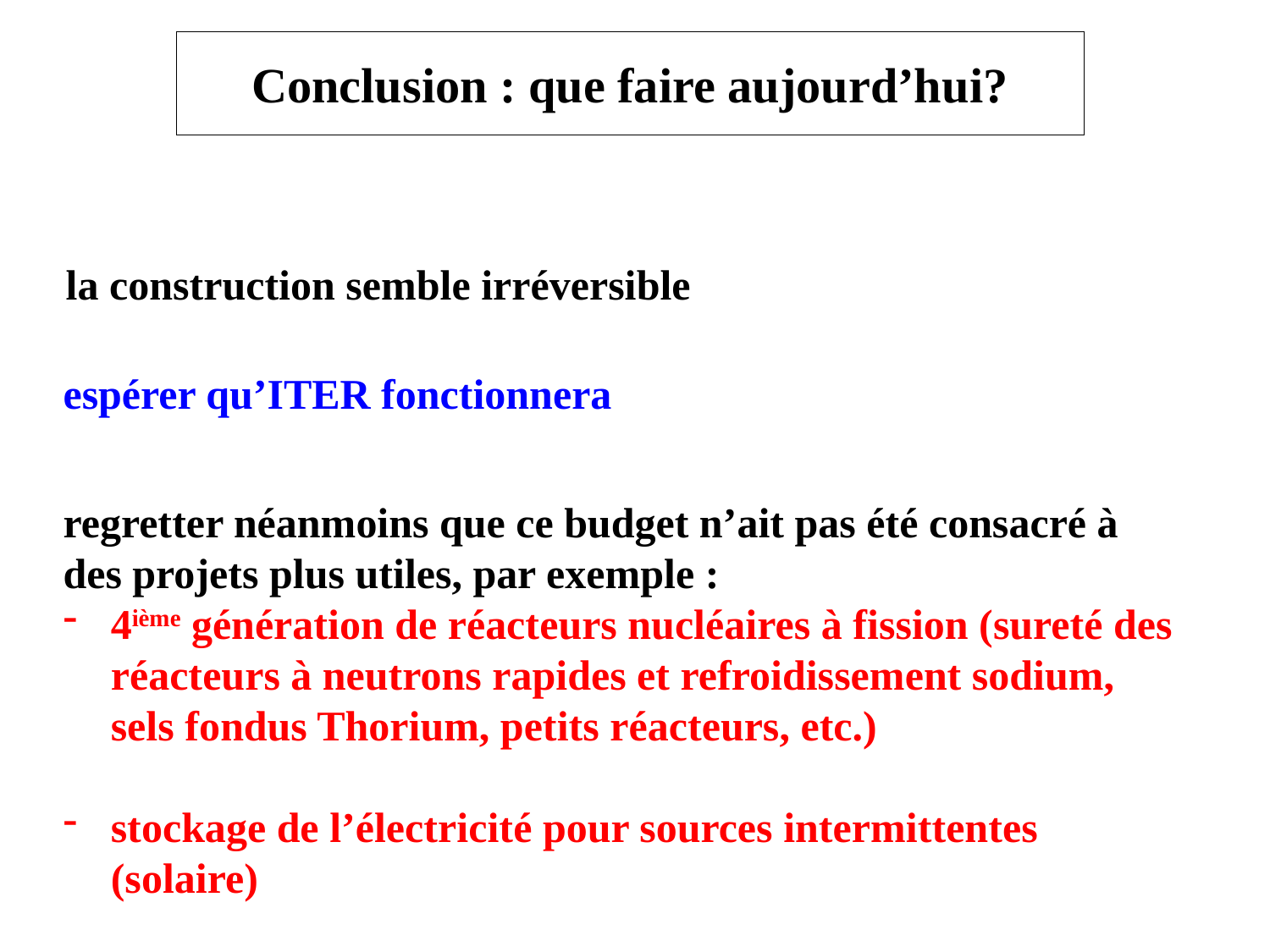

# Conclusion : que faire aujourd’hui?
la construction semble irréversible
espérer qu’ITER fonctionnera
regretter néanmoins que ce budget n’ait pas été consacré à des projets plus utiles, par exemple :
4ième génération de réacteurs nucléaires à fission (sureté des réacteurs à neutrons rapides et refroidissement sodium, sels fondus Thorium, petits réacteurs, etc.)

stockage de l’électricité pour sources intermittentes (solaire)